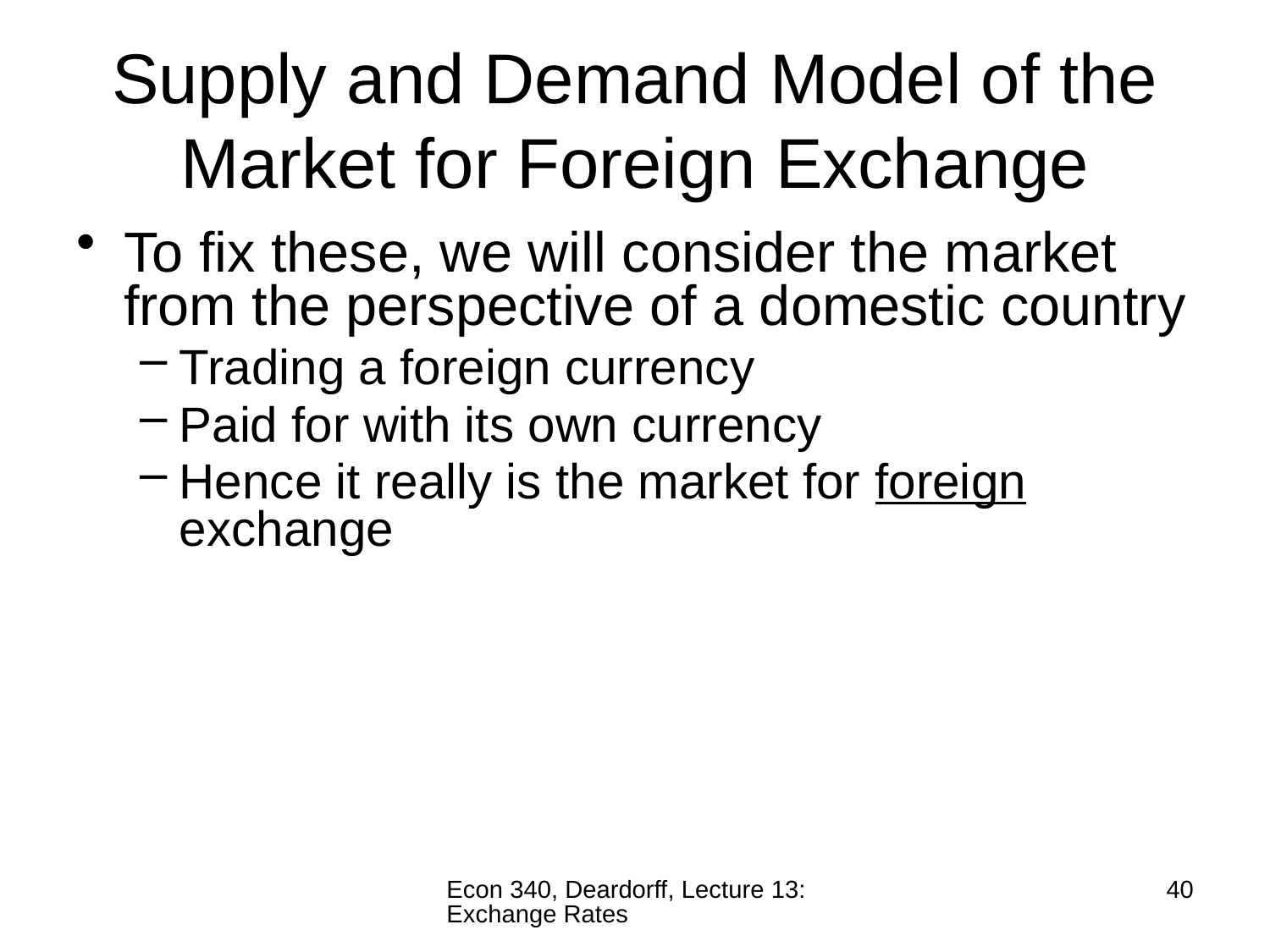

# Supply and Demand Model of the Market for Foreign Exchange
To fix these, we will consider the market from the perspective of a domestic country
Trading a foreign currency
Paid for with its own currency
Hence it really is the market for foreign exchange
Econ 340, Deardorff, Lecture 13:  Exchange Rates
40